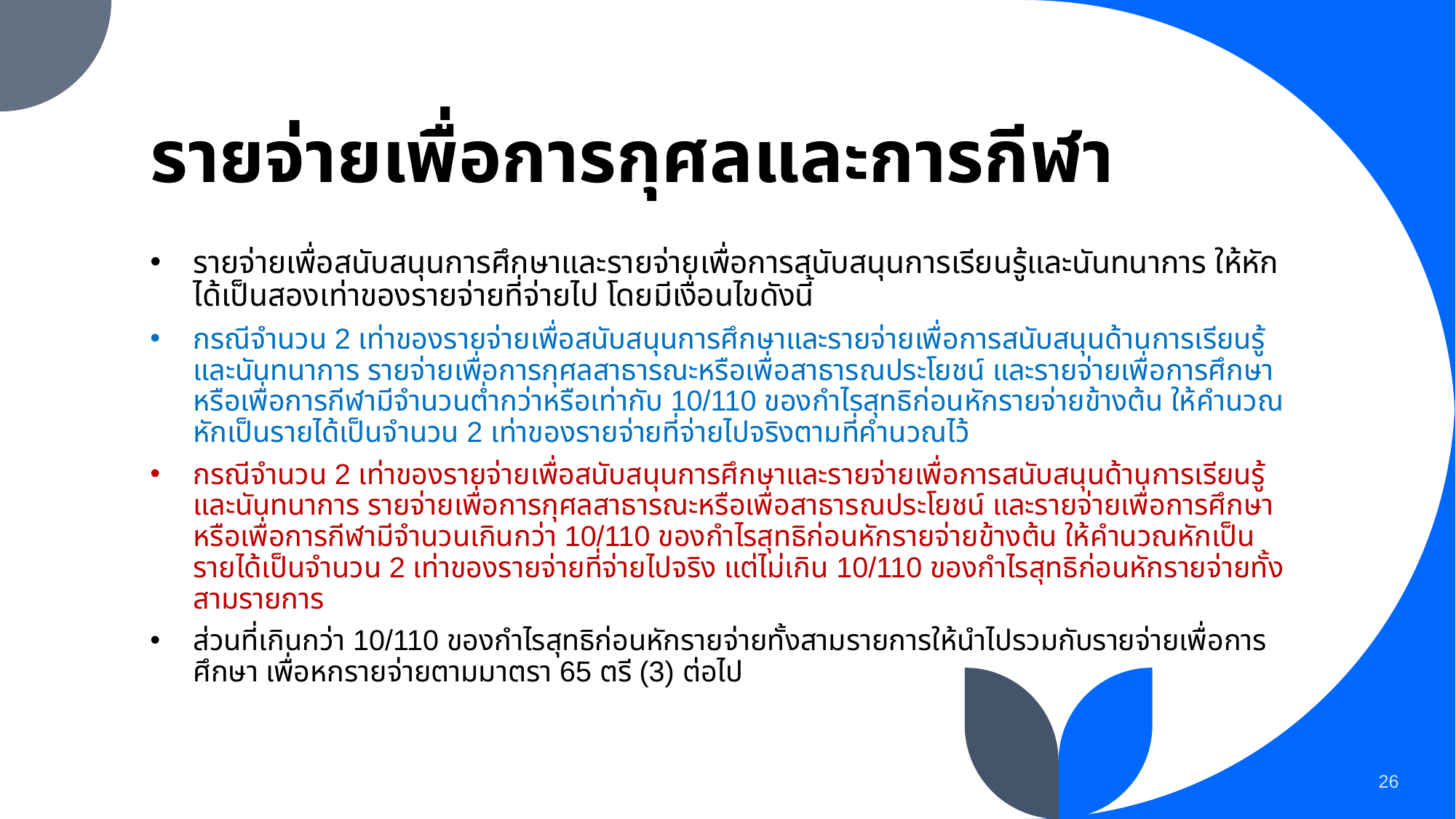

# รายจ่ายเพื่อการกุศลและการกีฬา
รายจ่ายเพื่อสนับสนุนการศึกษาและรายจ่ายเพื่อการสนับสนุนการเรียนรู้และนันทนาการ ให้หักได้เป็นสองเท่าของรายจ่ายที่จ่ายไป โดยมีเงื่อนไขดังนี้
กรณีจำนวน 2 เท่าของรายจ่ายเพื่อสนับสนุนการศึกษาและรายจ่ายเพื่อการสนับสนุนด้านการเรียนรู้และนันทนาการ รายจ่ายเพื่อการกุศลสาธารณะหรือเพื่อสาธารณประโยชน์ และรายจ่ายเพื่อการศึกษาหรือเพื่อการกีฬามีจำนวนต่ำกว่าหรือเท่ากับ 10/110 ของกำไรสุทธิก่อนหักรายจ่ายข้างต้น ให้คำนวณหักเป็นรายได้เป็นจำนวน 2 เท่าของรายจ่ายที่จ่ายไปจริงตามที่คำนวณไว้
กรณีจำนวน 2 เท่าของรายจ่ายเพื่อสนับสนุนการศึกษาและรายจ่ายเพื่อการสนับสนุนด้านการเรียนรู้และนันทนาการ รายจ่ายเพื่อการกุศลสาธารณะหรือเพื่อสาธารณประโยชน์ และรายจ่ายเพื่อการศึกษาหรือเพื่อการกีฬามีจำนวนเกินกว่า 10/110 ของกำไรสุทธิก่อนหักรายจ่ายข้างต้น ให้คำนวณหักเป็นรายได้เป็นจำนวน 2 เท่าของรายจ่ายที่จ่ายไปจริง แต่ไม่เกิน 10/110 ของกำไรสุทธิก่อนหักรายจ่ายทั้งสามรายการ
ส่วนที่เกินกว่า 10/110 ของกำไรสุทธิก่อนหักรายจ่ายทั้งสามรายการให้นำไปรวมกับรายจ่ายเพื่อการศึกษา เพื่อหกรายจ่ายตามมาตรา 65 ตรี (3) ต่อไป

26